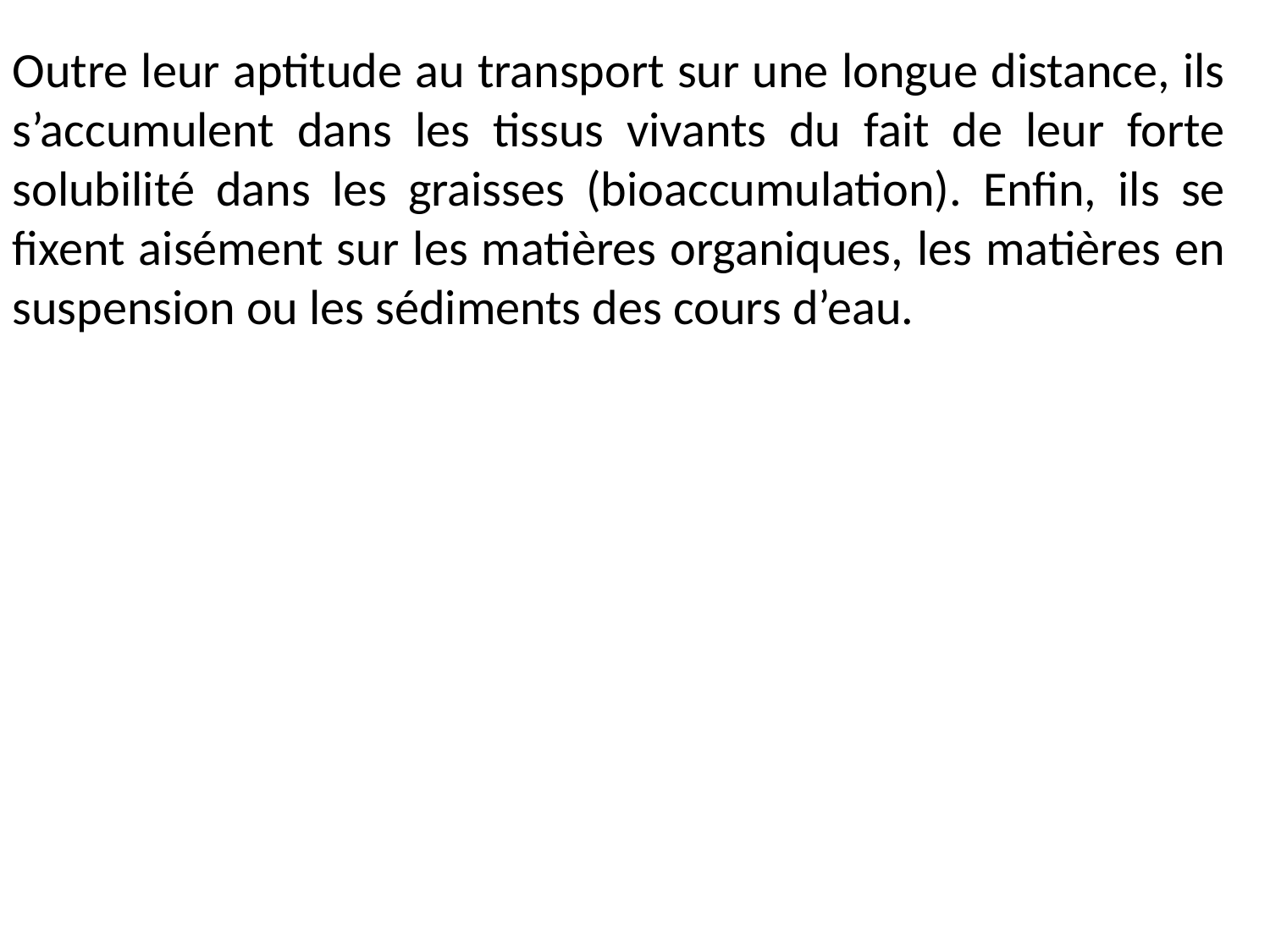

Outre leur aptitude au transport sur une longue distance, ils s’accumulent dans les tissus vivants du fait de leur forte solubilité dans les graisses (bioaccumulation). Enfin, ils se fixent aisément sur les matières organiques, les matières en suspension ou les sédiments des cours d’eau.